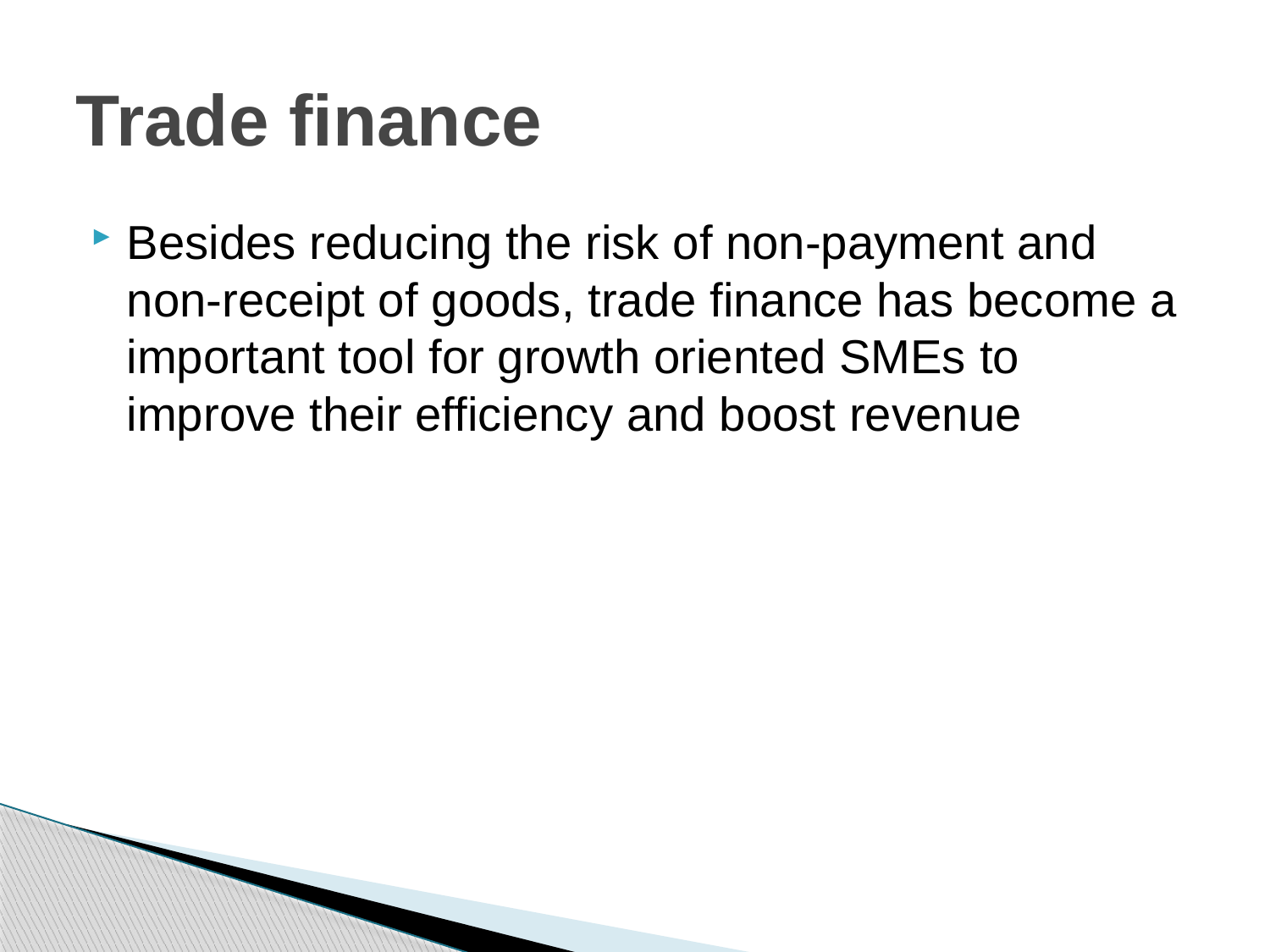

# Trade finance
Besides reducing the risk of non-payment and non-receipt of goods, trade finance has become a important tool for growth oriented SMEs to improve their efficiency and boost revenue